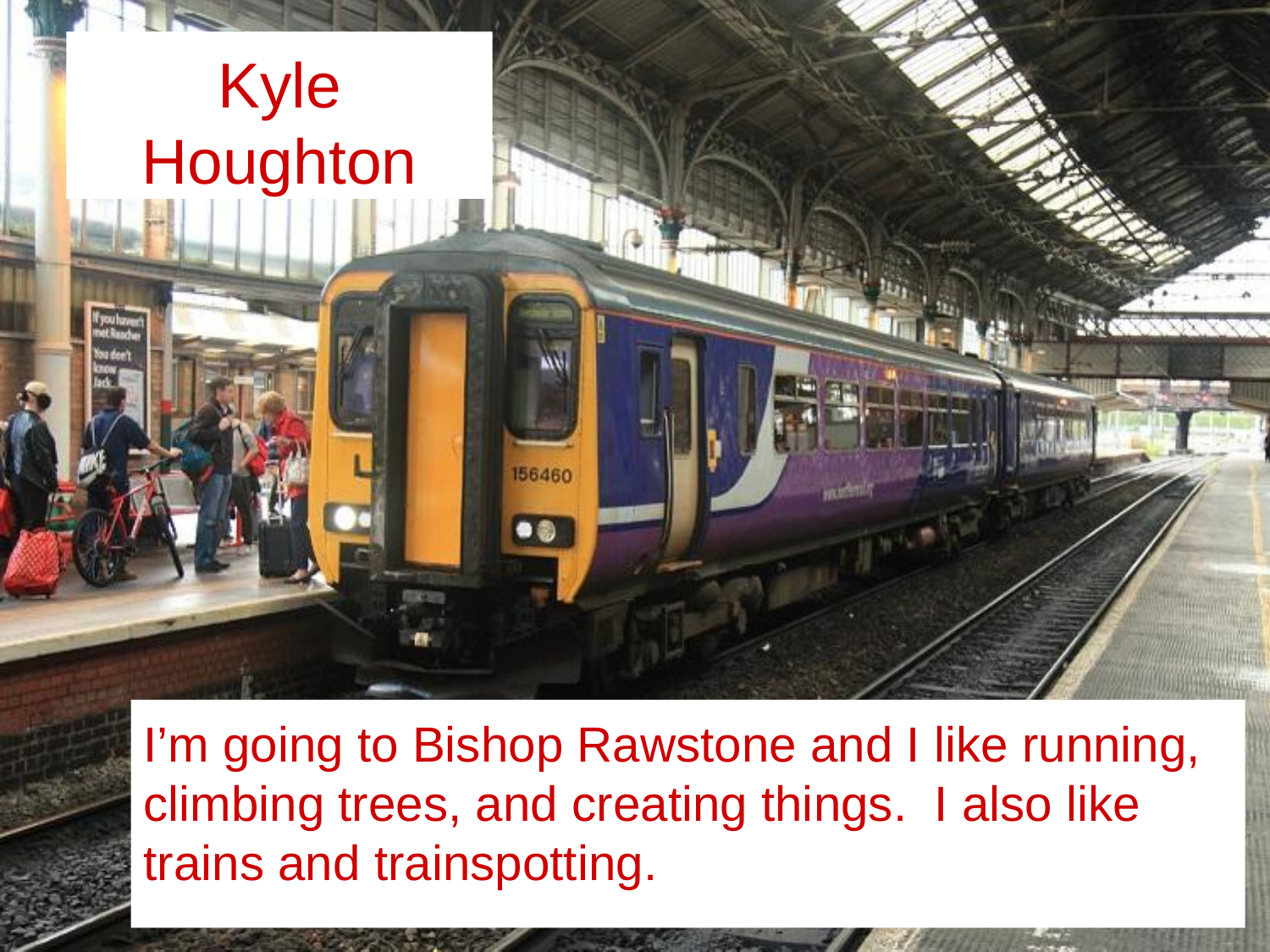

Kyle Houghton

I’m going to Bishop Rawstone and I like running, climbing trees, and creating things.  I also like trains and trainspotting.